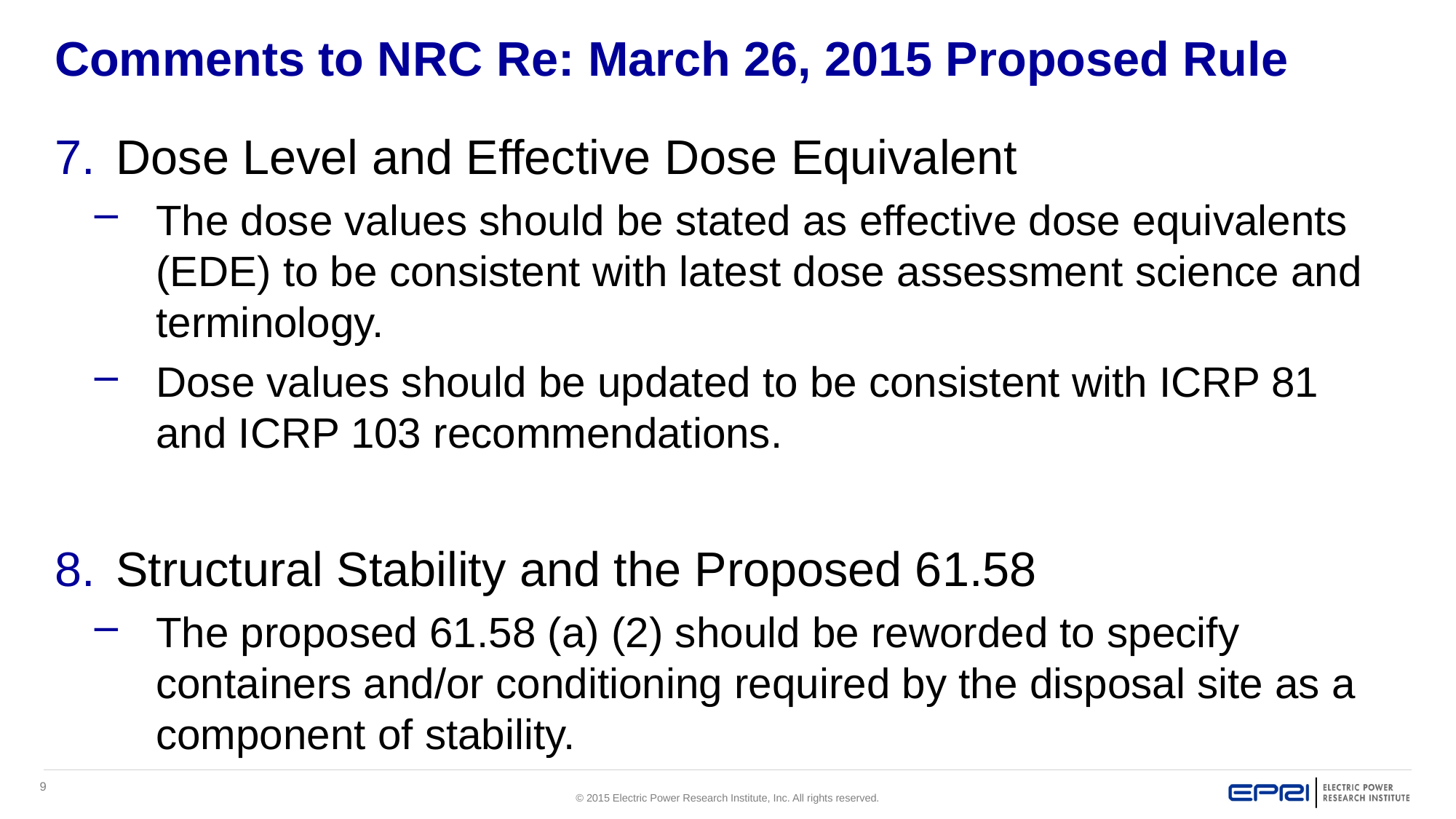

# Comments to NRC Re: March 26, 2015 Proposed Rule
Dose Level and Effective Dose Equivalent
The dose values should be stated as effective dose equivalents (EDE) to be consistent with latest dose assessment science and terminology.
Dose values should be updated to be consistent with ICRP 81 and ICRP 103 recommendations.

Structural Stability and the Proposed 61.58
The proposed 61.58 (a) (2) should be reworded to specify containers and/or conditioning required by the disposal site as a component of stability.